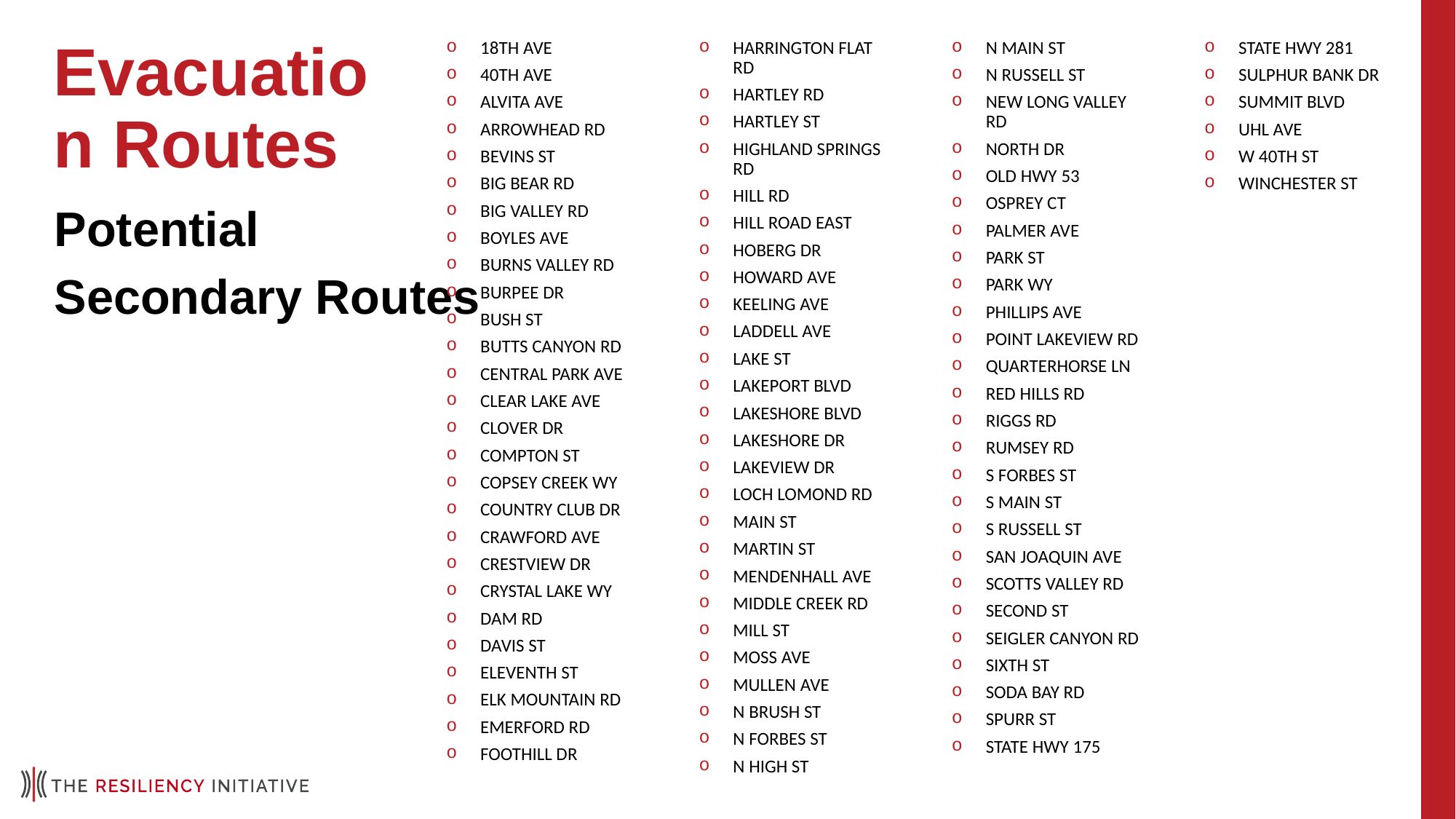

# Evacuation Routes
18TH AVE
40TH AVE
ALVITA AVE
ARROWHEAD RD
BEVINS ST
BIG BEAR RD
BIG VALLEY RD
BOYLES AVE
BURNS VALLEY RD
BURPEE DR
BUSH ST
BUTTS CANYON RD
CENTRAL PARK AVE
CLEAR LAKE AVE
CLOVER DR
COMPTON ST
COPSEY CREEK WY
COUNTRY CLUB DR
CRAWFORD AVE
CRESTVIEW DR
CRYSTAL LAKE WY
DAM RD
DAVIS ST
ELEVENTH ST
ELK MOUNTAIN RD
EMERFORD RD
FOOTHILL DR
HARRINGTON FLAT RD
HARTLEY RD
HARTLEY ST
HIGHLAND SPRINGS RD
HILL RD
HILL ROAD EAST
HOBERG DR
HOWARD AVE
KEELING AVE
LADDELL AVE
LAKE ST
LAKEPORT BLVD
LAKESHORE BLVD
LAKESHORE DR
LAKEVIEW DR
LOCH LOMOND RD
MAIN ST
MARTIN ST
MENDENHALL AVE
MIDDLE CREEK RD
MILL ST
MOSS AVE
MULLEN AVE
N BRUSH ST
N FORBES ST
N HIGH ST
N MAIN ST
N RUSSELL ST
NEW LONG VALLEY RD
NORTH DR
OLD HWY 53
OSPREY CT
PALMER AVE
PARK ST
PARK WY
PHILLIPS AVE
POINT LAKEVIEW RD
QUARTERHORSE LN
RED HILLS RD
RIGGS RD
RUMSEY RD
S FORBES ST
S MAIN ST
S RUSSELL ST
SAN JOAQUIN AVE
SCOTTS VALLEY RD
SECOND ST
SEIGLER CANYON RD
SIXTH ST
SODA BAY RD
SPURR ST
STATE HWY 175
STATE HWY 281
SULPHUR BANK DR
SUMMIT BLVD
UHL AVE
W 40TH ST
WINCHESTER ST
Potential
Secondary Routes